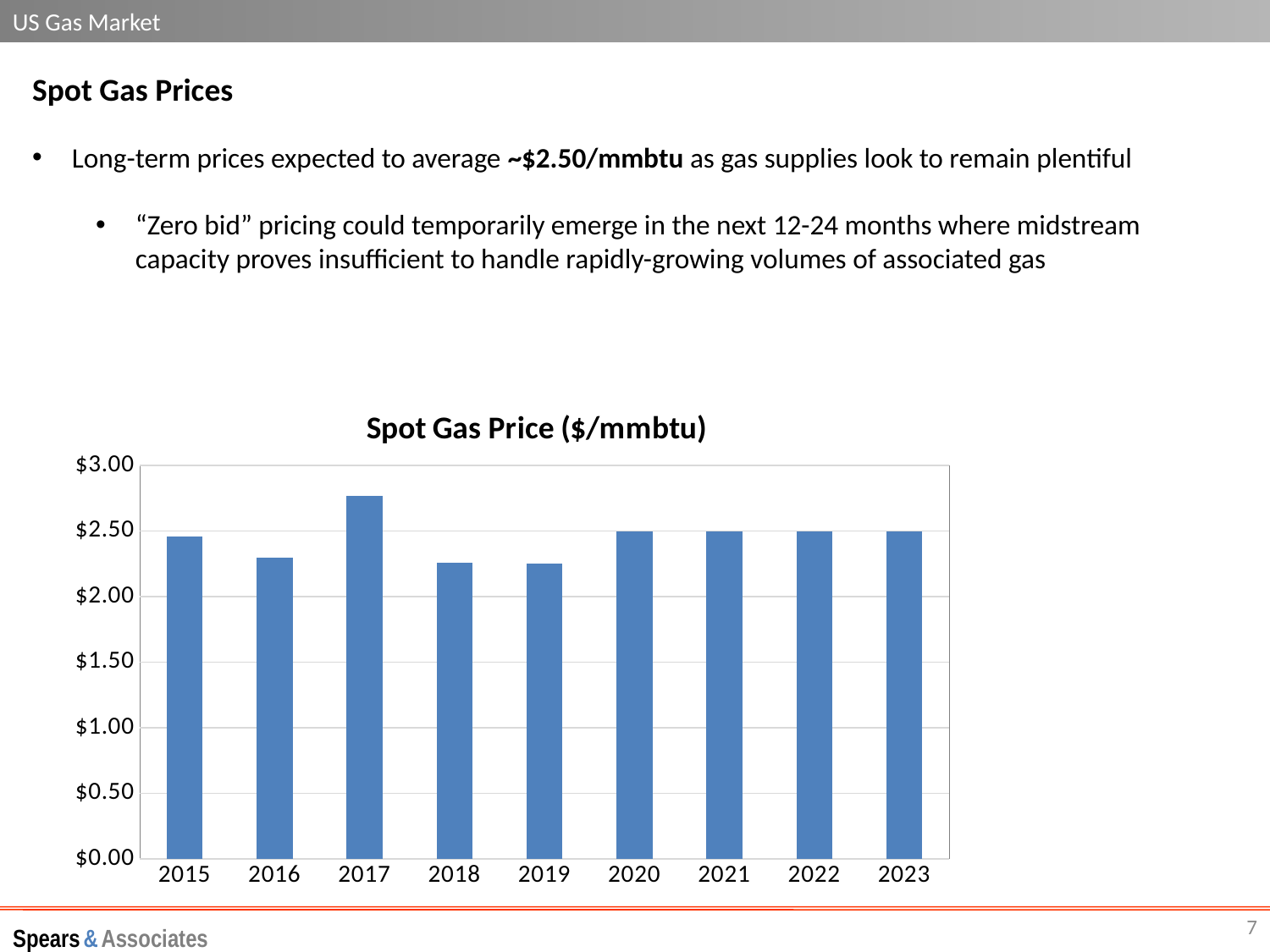

US Gas Market

Spot Gas Prices

Long-term prices expected to average ~$2.50/mmbtu as gas supplies look to remain plentiful

“Zero bid” pricing could temporarily emerge in the next 12-24 months where midstream capacity proves insufficient to handle rapidly-growing volumes of associated gas

### Chart: Spot Gas Price ($/mmbtu)

| Category | Base |
|---|---|
| 2015 | 2.4588333333333336 |
| 2016 | 2.2997500000000004 |
| 2017 | 2.77 |
| 2018 | 2.26 |
| 2019 | 2.25 |
| 2020 | 2.5 |
| 2021 | 2.5 |
| 2022 | 2.5 |
| 2023 | 2.5 |
7

Spears & Associates